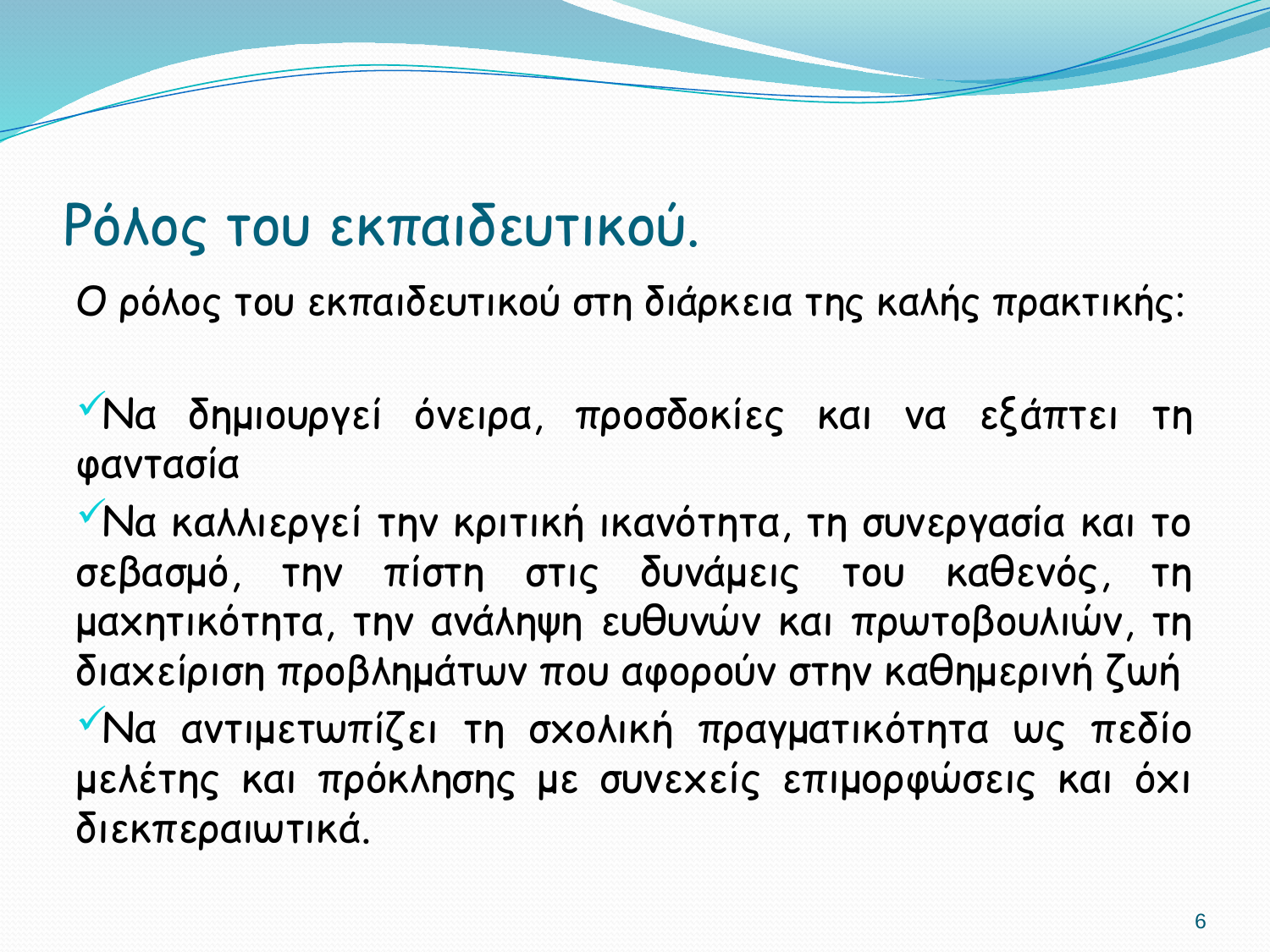

# Ρόλος του εκπαιδευτικού.
Ο ρόλος του εκπαιδευτικού στη διάρκεια της καλής πρακτικής:

Να δημιουργεί όνειρα, προσδοκίες και να εξάπτει τη φαντασία
Να καλλιεργεί την κριτική ικανότητα, τη συνεργασία και το σεβασμό, την πίστη στις δυνάμεις του καθενός, τη μαχητικότητα, την ανάληψη ευθυνών και πρωτοβουλιών, τη διαχείριση προβλημάτων που αφορούν στην καθημερινή ζωή
Να αντιμετωπίζει τη σχολική πραγματικότητα ως πεδίο μελέτης και πρόκλησης με συνεχείς επιμορφώσεις και όχι διεκπεραιωτικά.

6